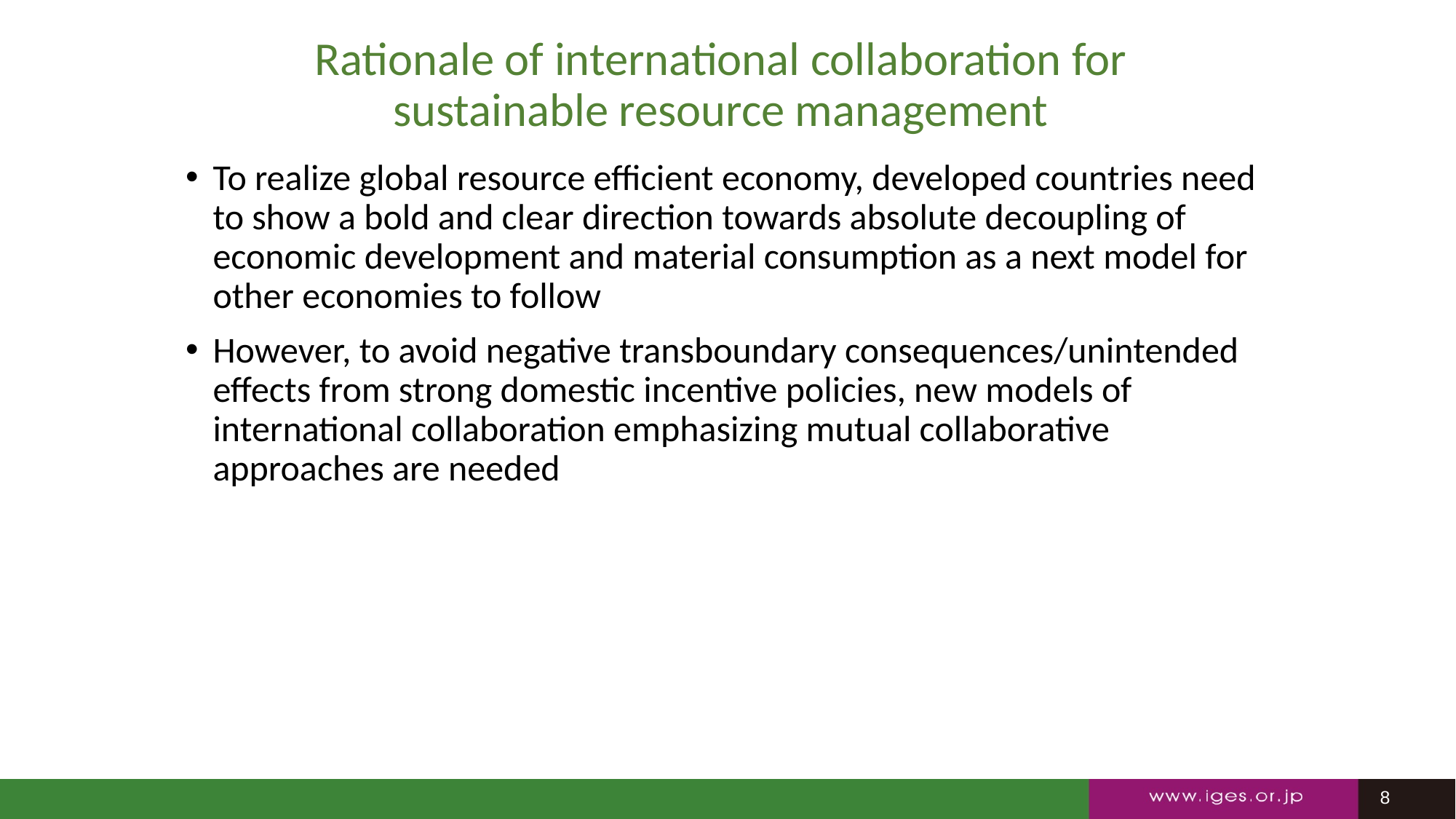

Rationale of international collaboration for sustainable resource management
To realize global resource efficient economy, developed countries need to show a bold and clear direction towards absolute decoupling of economic development and material consumption as a next model for other economies to follow
However, to avoid negative transboundary consequences/unintended effects from strong domestic incentive policies, new models of international collaboration emphasizing mutual collaborative approaches are needed